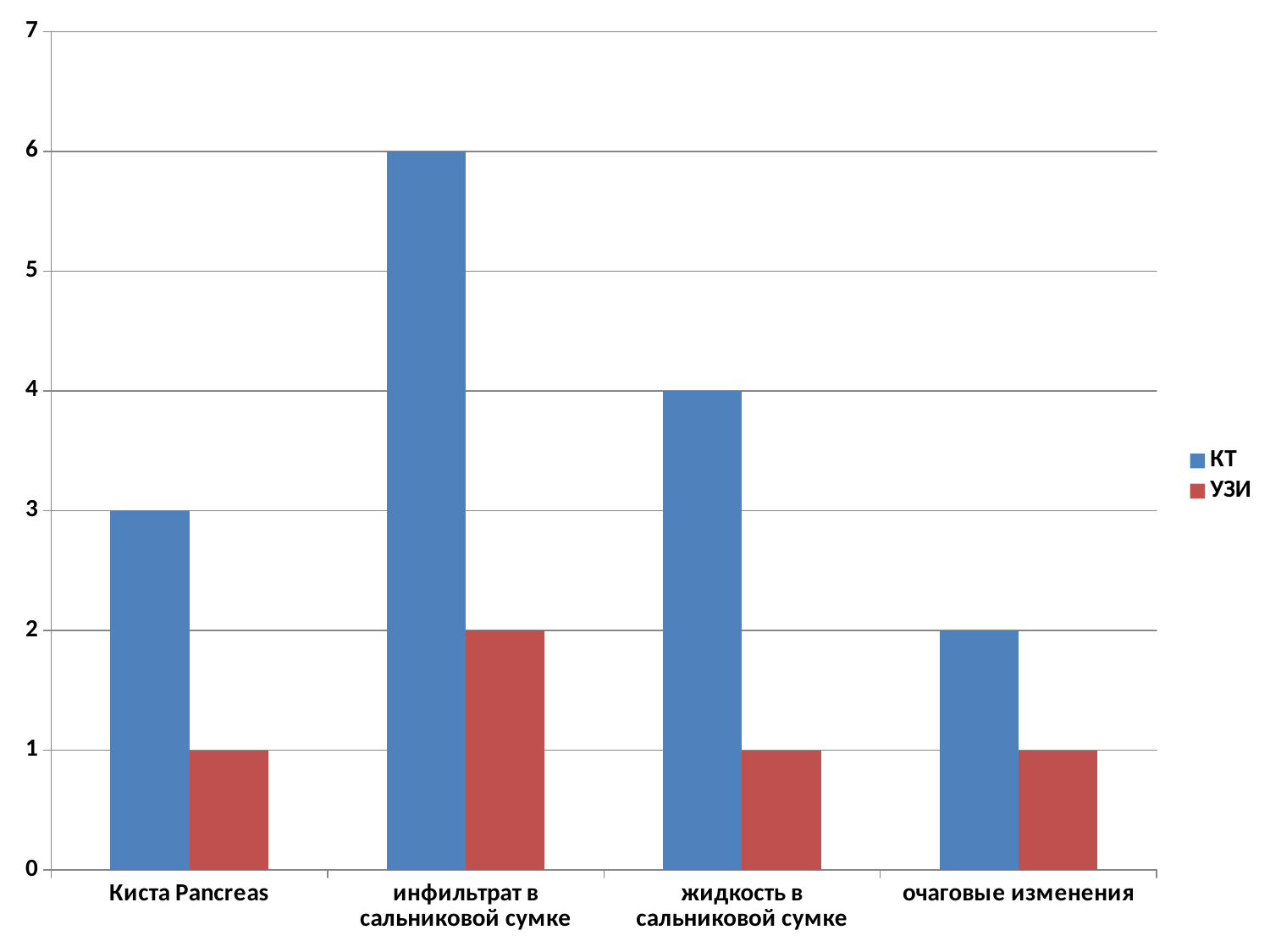

### Chart

| Category | КТ | УЗИ |
|---|---|---|
| Киста Pancreas | 3.0 | 1.0 |
| инфильтрат в сальниковой сумке | 6.0 | 2.0 |
| жидкость в сальниковой сумке | 4.0 | 1.0 |
| очаговые изменения | 2.0 | 1.0 |